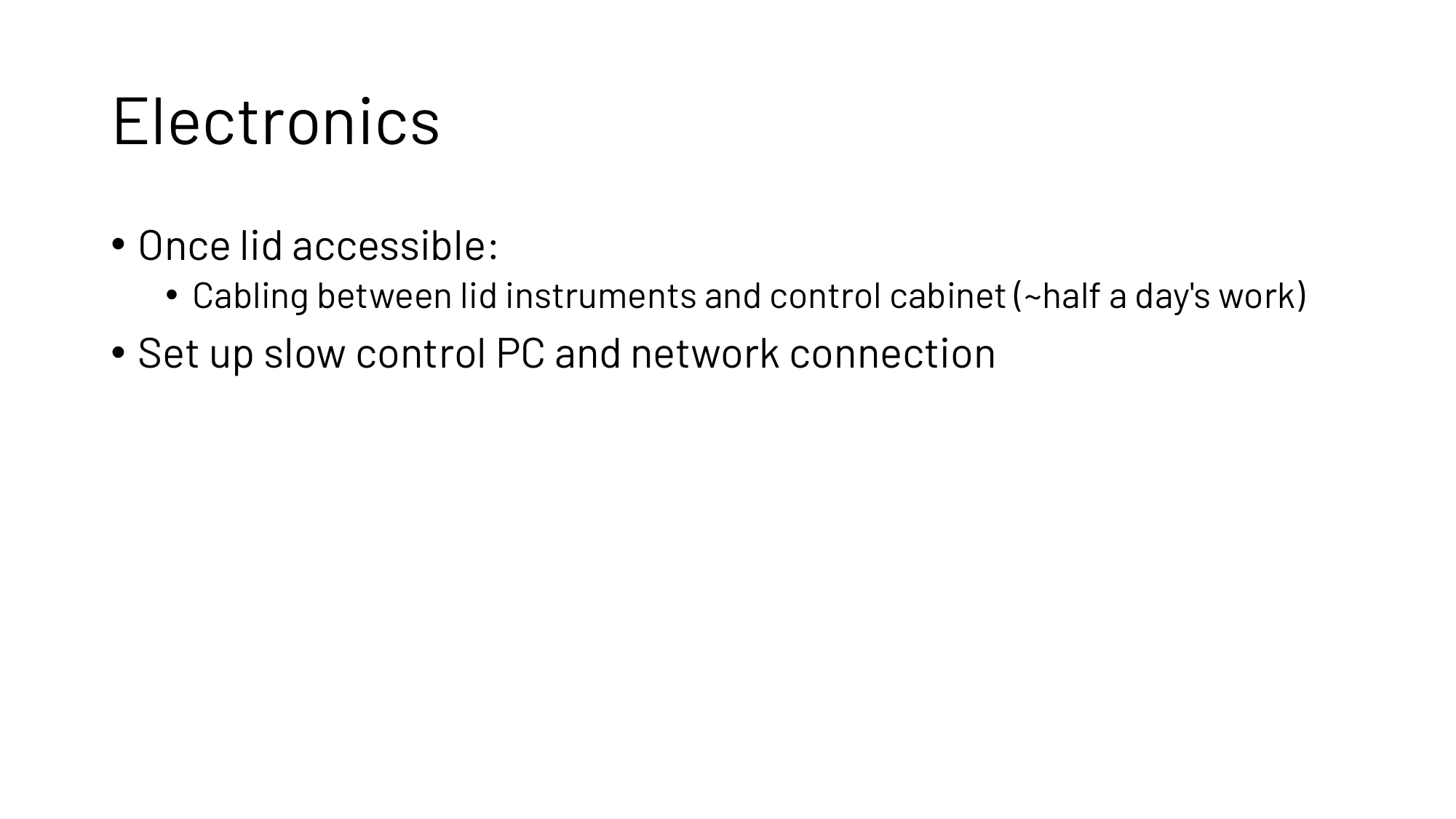

# Electronics
Once lid accessible:
Cabling between lid instruments and control cabinet (~half a day's work)
Set up slow control PC and network connection